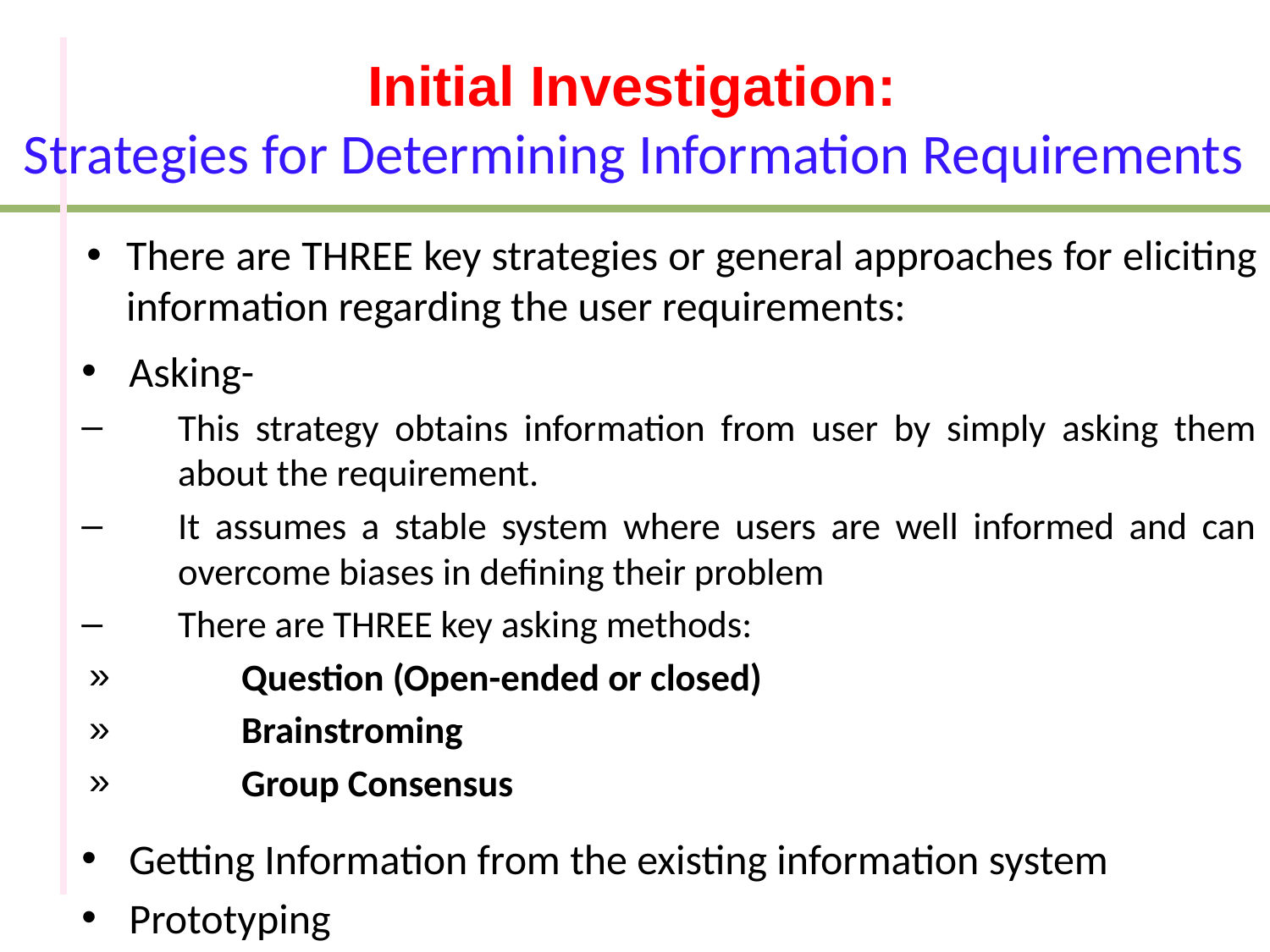

# Initial Investigation: Strategies for Determining Information Requirements
There are THREE key strategies or general approaches for eliciting information regarding the user requirements:
Asking-
This strategy obtains information from user by simply asking them about the requirement.
It assumes a stable system where users are well informed and can overcome biases in defining their problem
There are THREE key asking methods:
Question (Open-ended or closed)
Brainstroming
Group Consensus

Getting Information from the existing information system
Prototyping